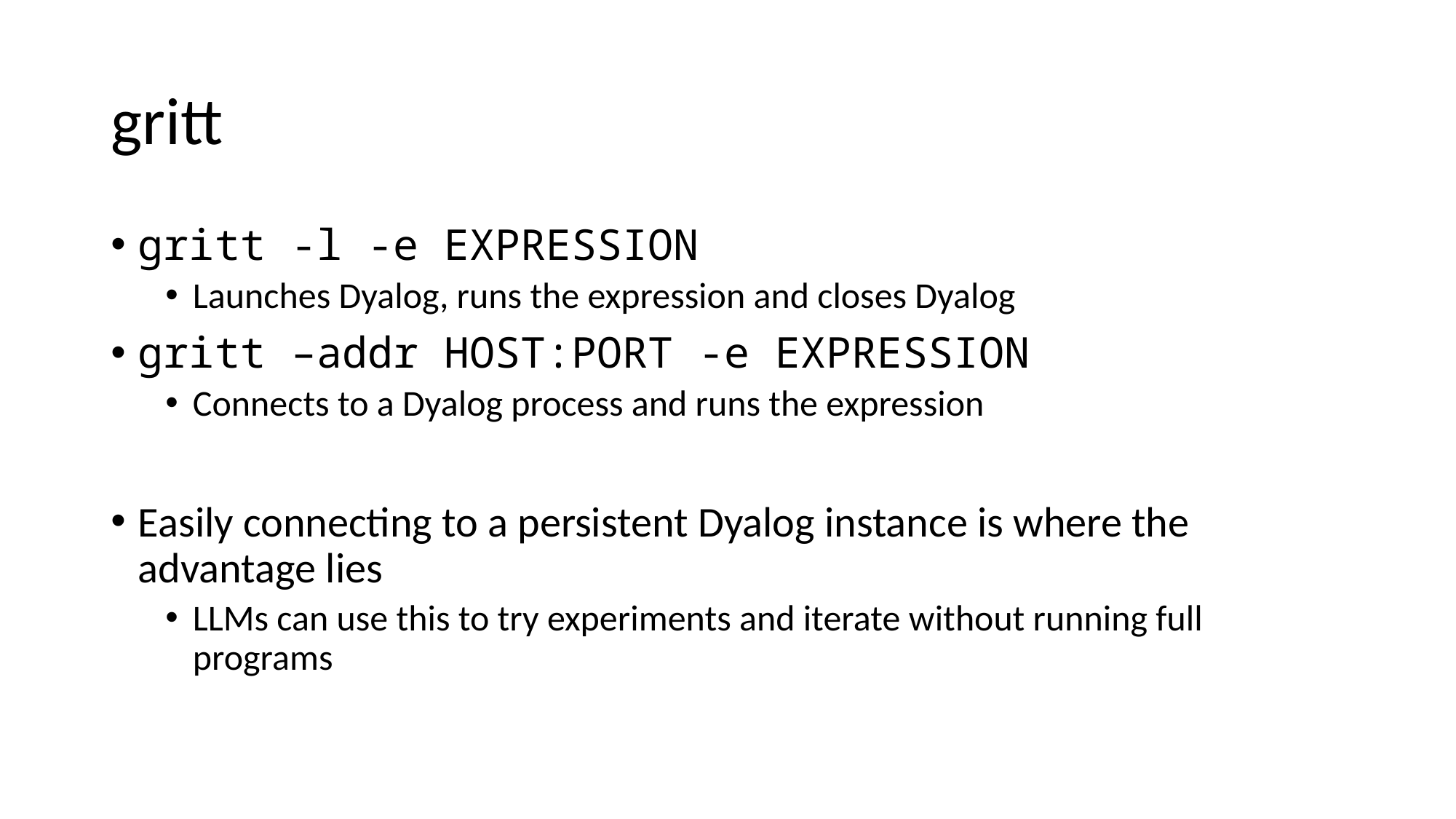

# gritt
gritt -l -e EXPRESSION
Launches Dyalog, runs the expression and closes Dyalog
gritt –addr HOST:PORT -e EXPRESSION
Connects to a Dyalog process and runs the expression

Easily connecting to a persistent Dyalog instance is where the advantage lies
LLMs can use this to try experiments and iterate without running full programs